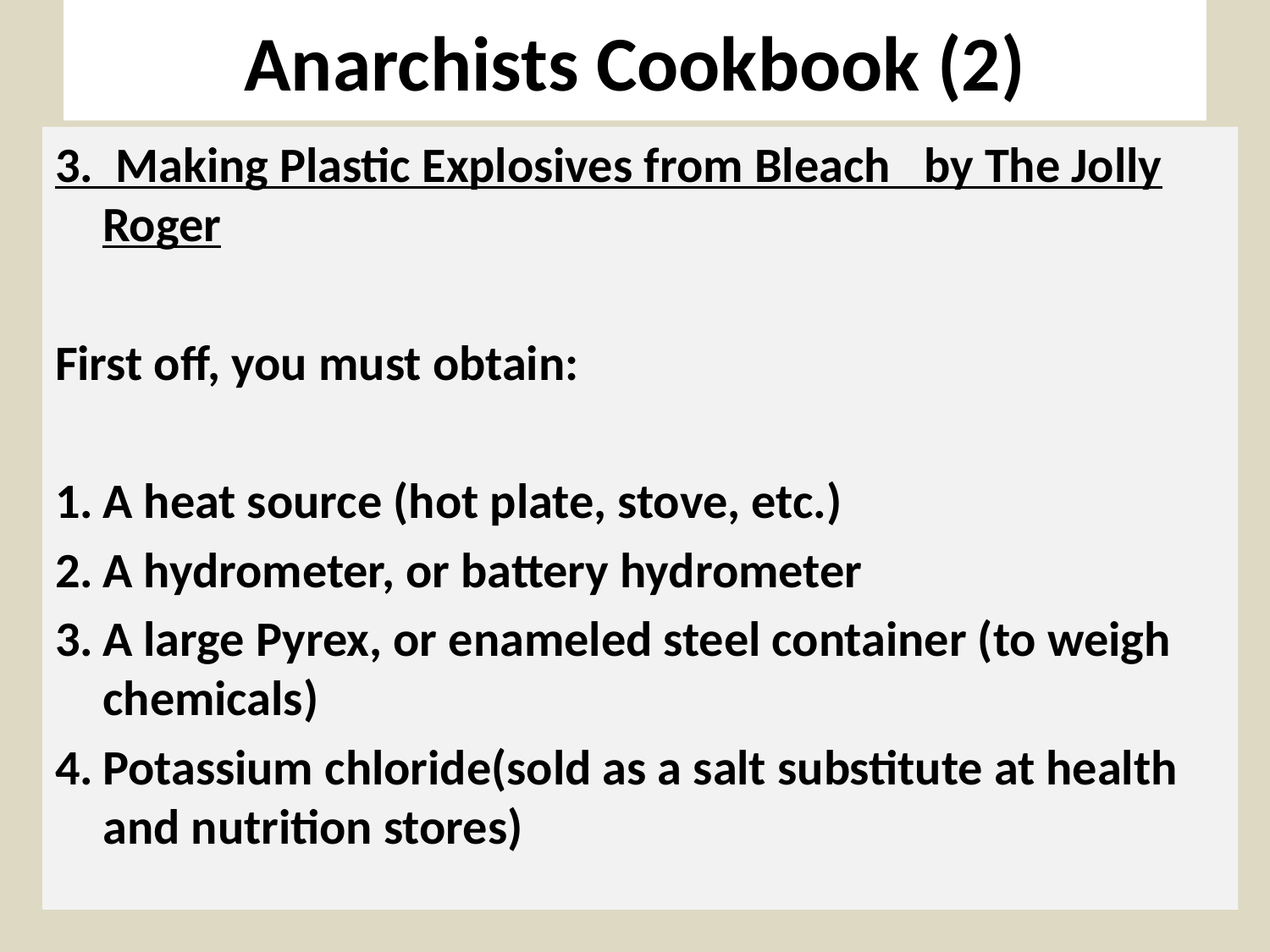

# Anarchists Cookbook (2)
3.  Making Plastic Explosives from Bleach   by The Jolly Roger

First off, you must obtain:

1.	A heat source (hot plate, stove, etc.)
2.	A hydrometer, or battery hydrometer
3.	A large Pyrex, or enameled steel container (to weigh chemicals)
4.	Potassium chloride(sold as a salt substitute at health and nutrition stores)